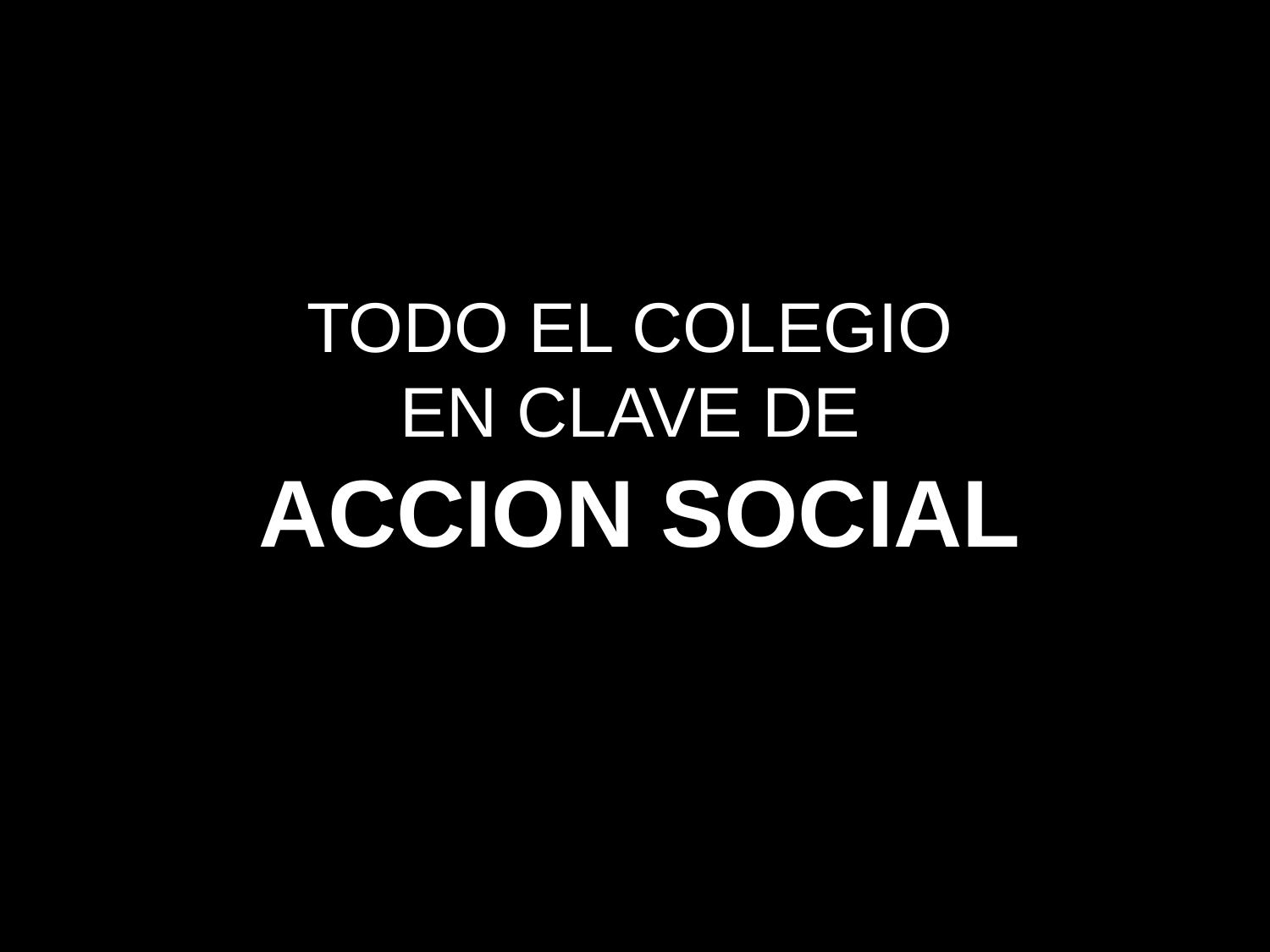

TODO EL COLEGIO
EN CLAVE DE
ACCION SOCIAL